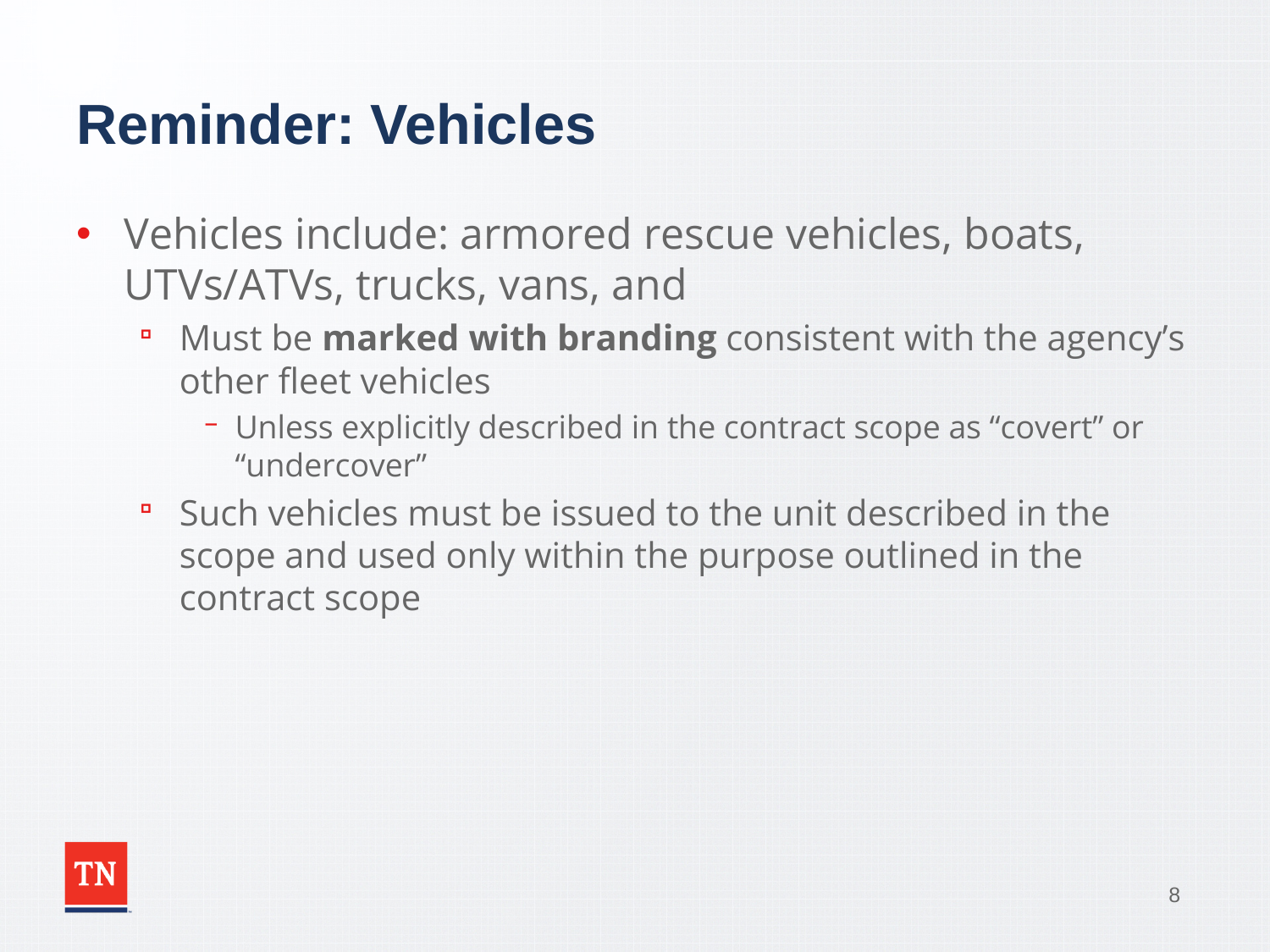

# Reminder: Vehicles
Vehicles include: armored rescue vehicles, boats, UTVs/ATVs, trucks, vans, and
Must be marked with branding consistent with the agency’s other fleet vehicles
Unless explicitly described in the contract scope as “covert” or “undercover”
Such vehicles must be issued to the unit described in the scope and used only within the purpose outlined in the contract scope